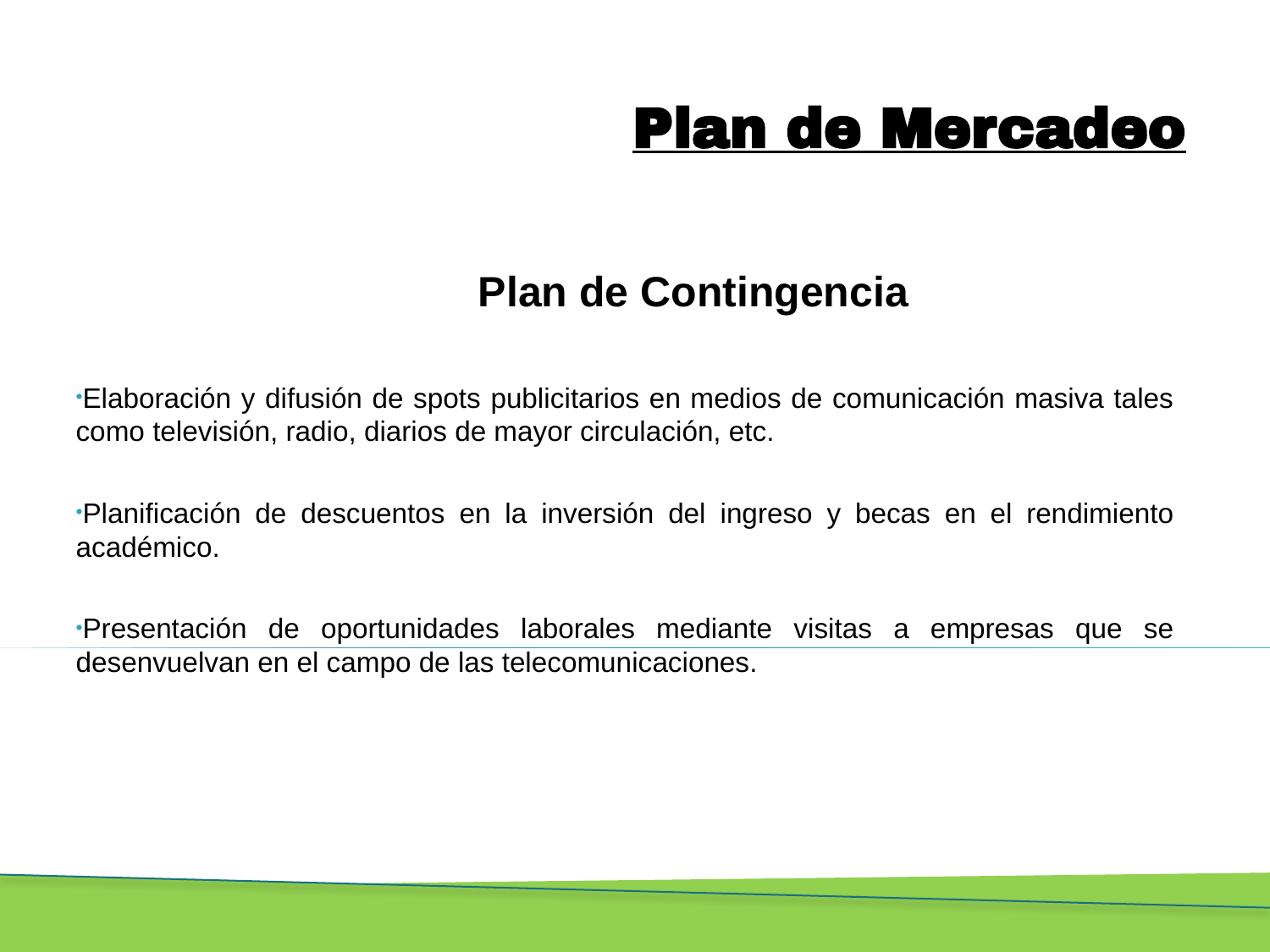

# Plan de Mercadeo
Plan de Contingencia

Elaboración y difusión de spots publicitarios en medios de comunicación masiva tales como televisión, radio, diarios de mayor circulación, etc.

Planificación de descuentos en la inversión del ingreso y becas en el rendimiento académico.

Presentación de oportunidades laborales mediante visitas a empresas que se desenvuelvan en el campo de las telecomunicaciones.